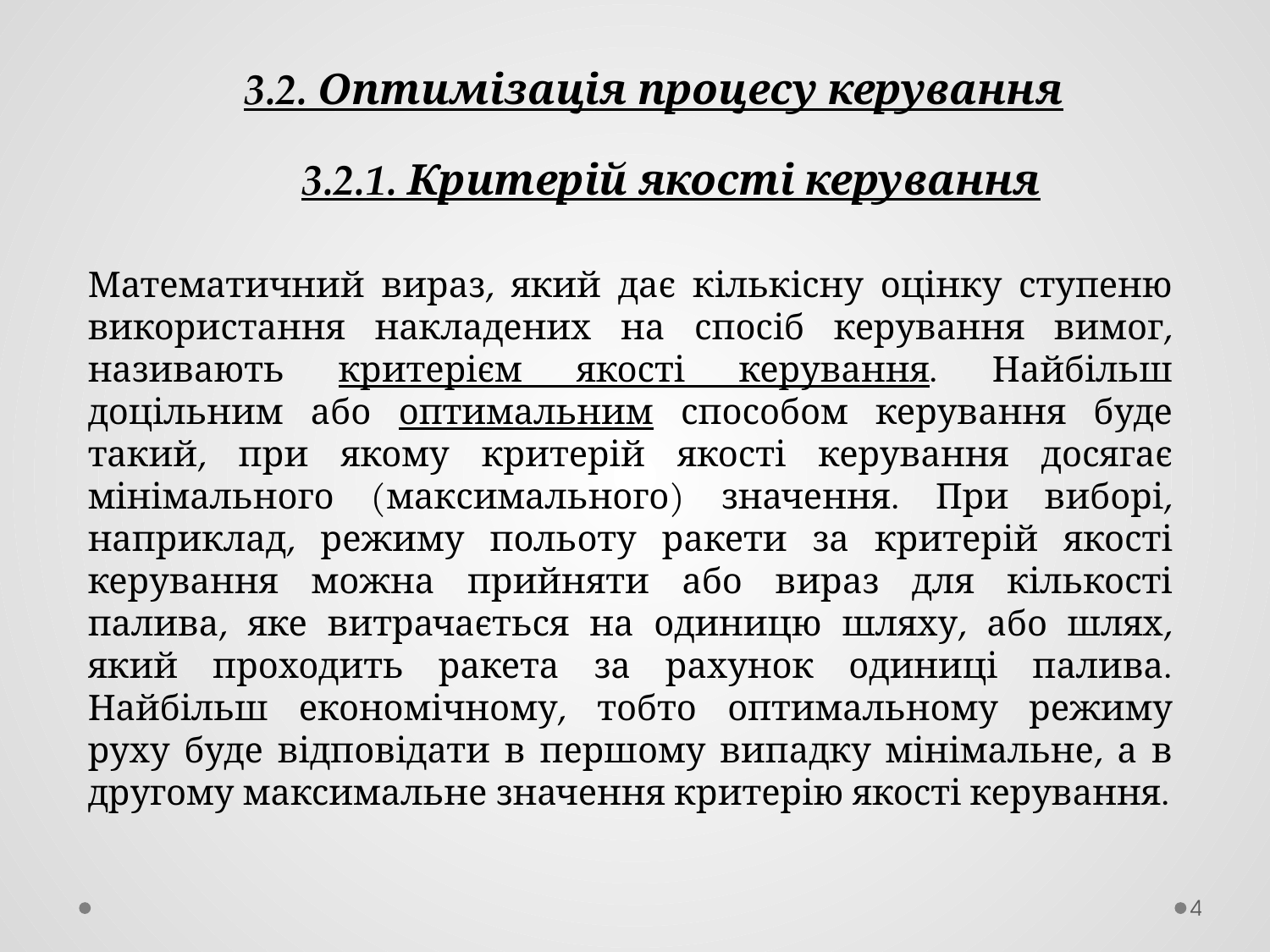

3.2. Оптимізація процесу керування
3.2.1. Критерій якості керування
Математичний вираз, який дає кількісну оцінку ступеню використання накладених на спосіб керування вимог, називають критерієм якості керування. Найбільш доцільним або оптимальним способом керування буде такий, при якому критерій якості керування досягає мінімального (мак­симального) значення. При виборі, наприклад, режиму польоту ракети за критерій якості керування можна прийняти або вираз для кількості палива, яке витрачається на одиницю шляху, або шлях, який проходить ракета за рахунок одиниці палива. Найбільш економічному, тобто оптимальному режиму руху буде відповідати в першому випадку мінімальне, а в другому максимальне значення критерію якості керування.
4